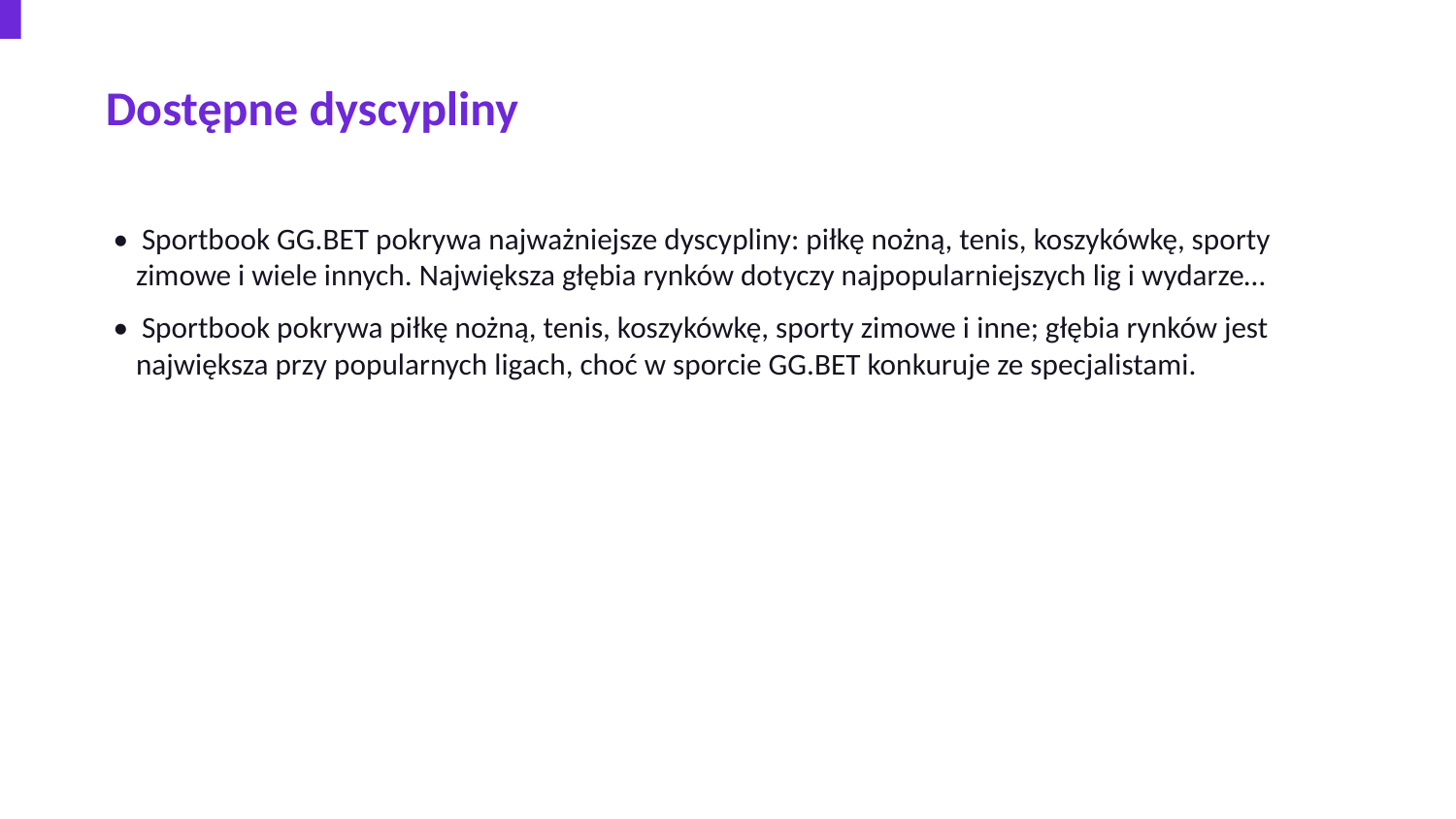

Dostępne dyscypliny
•  Sportbook GG.BET pokrywa najważniejsze dyscypliny: piłkę nożną, tenis, koszykówkę, sporty zimowe i wiele innych. Największa głębia rynków dotyczy najpopularniejszych lig i wydarze…
•  Sportbook pokrywa piłkę nożną, tenis, koszykówkę, sporty zimowe i inne; głębia rynków jest największa przy popularnych ligach, choć w sporcie GG.BET konkuruje ze specjalistami.